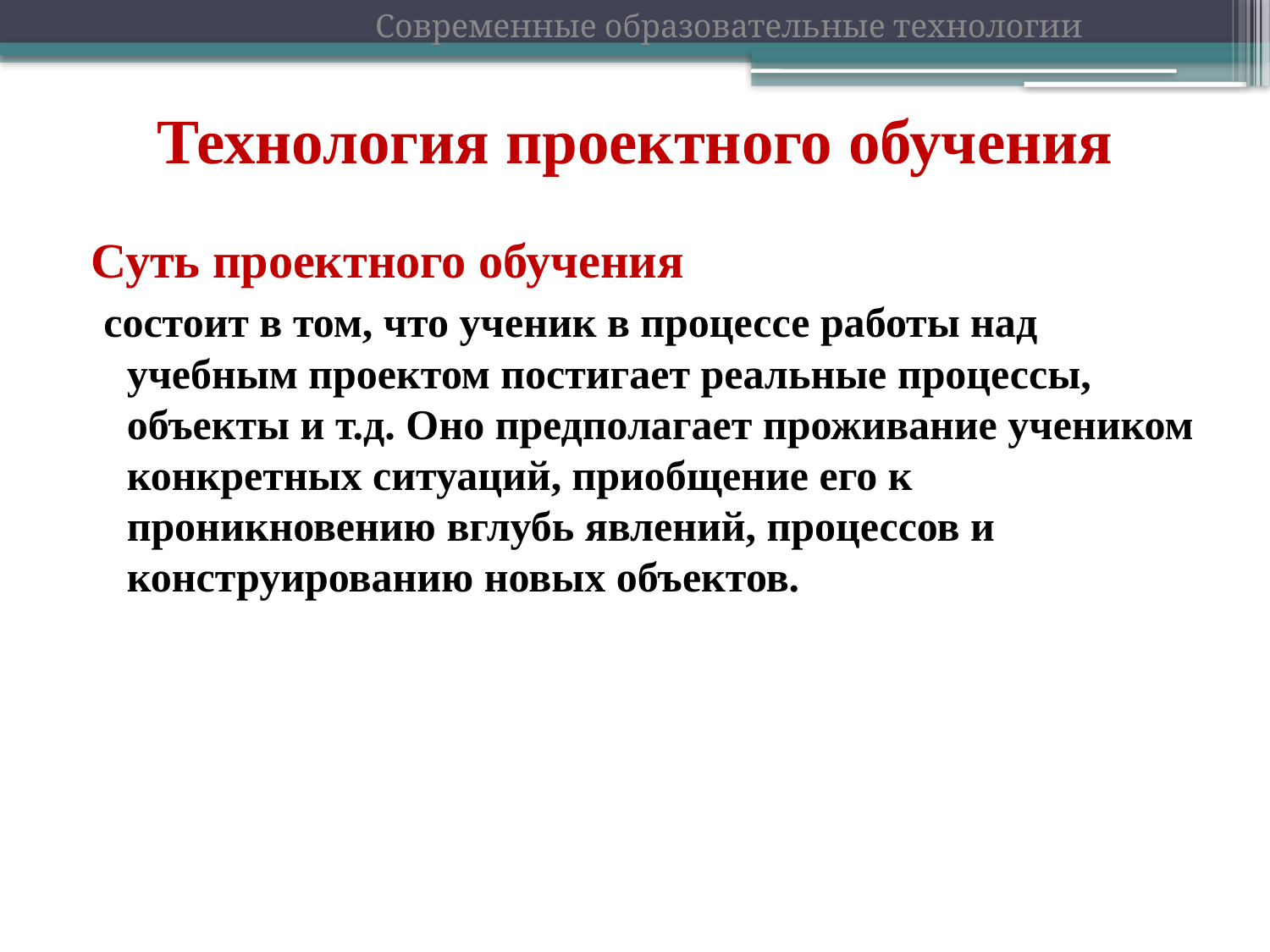

Современные образовательные технологии
# Технология проектного обучения
Суть проектного обучения
 состоит в том, что ученик в процессе работы над учебным проектом постигает реальные процессы, объекты и т.д. Оно предполагает проживание учеником конкретных ситуаций, приобщение его к проникновению вглубь явлений, процессов и конструированию новых объектов.